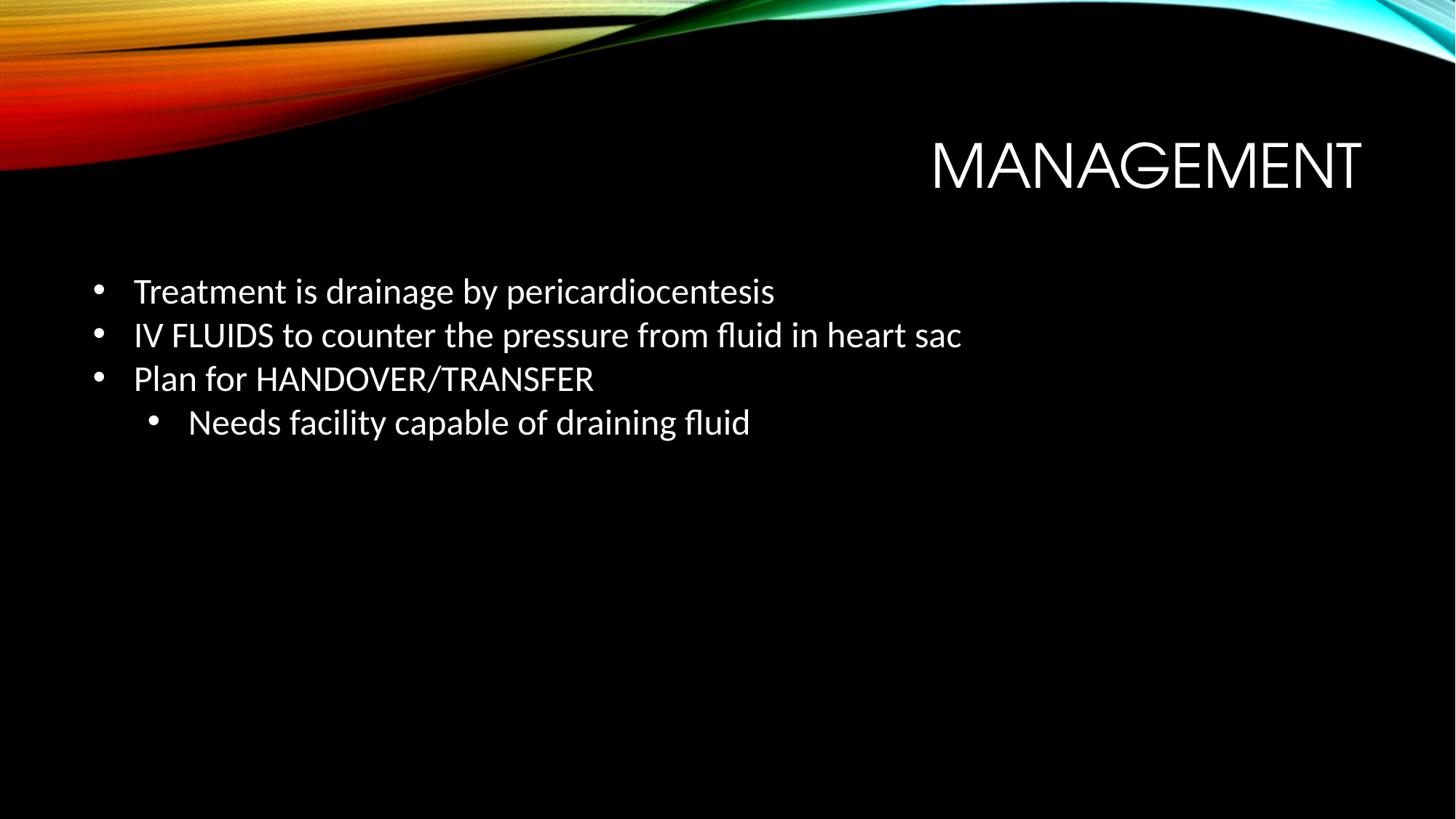

# management
Treatment is drainage by pericardiocentesis
IV FLUIDS to counter the pressure from fluid in heart sac
Plan for HANDOVER/TRANSFER
Needs facility capable of draining fluid